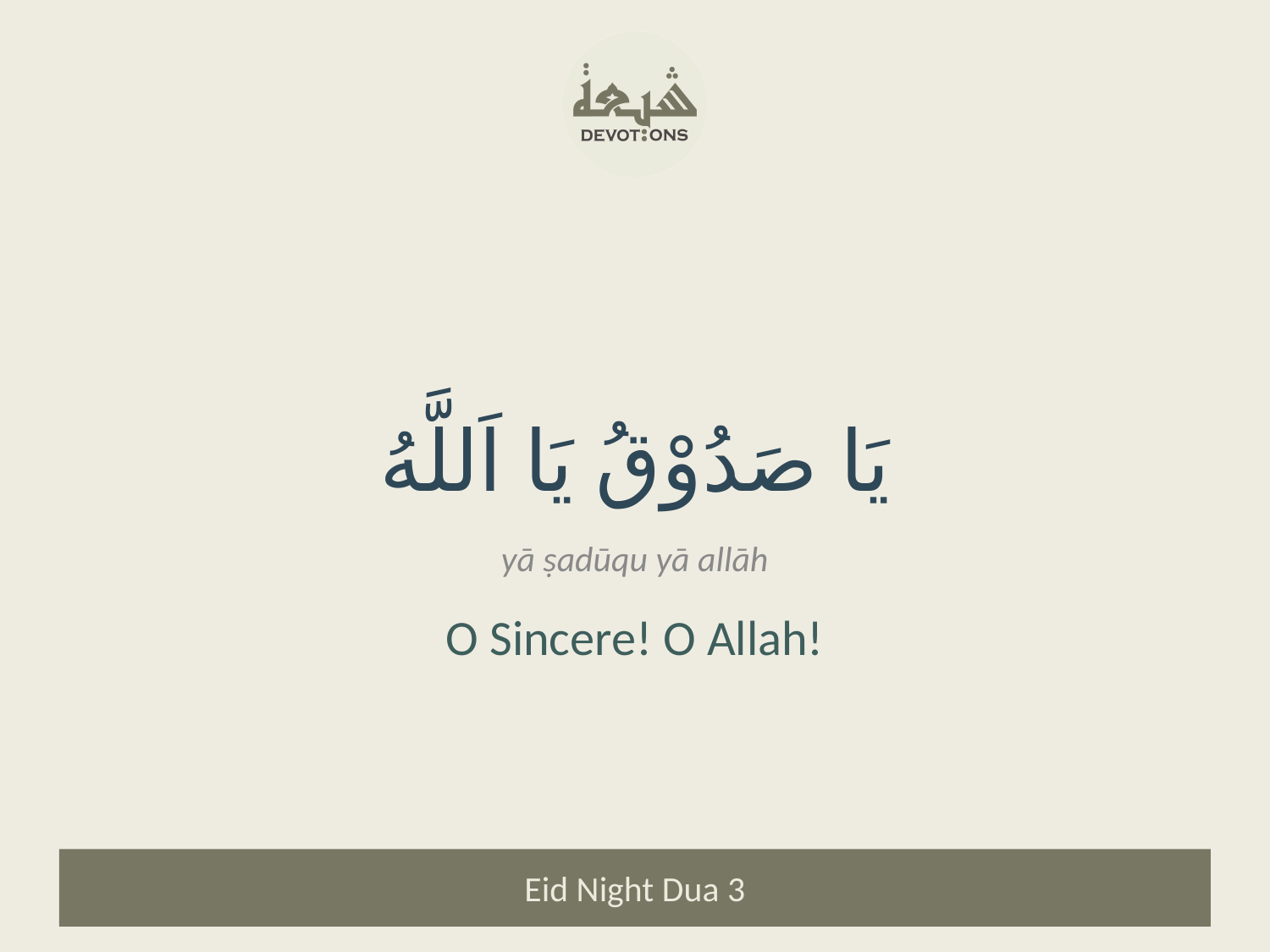

يَا صَدُوْقُ يَا اَللَّهُ
yā ṣadūqu yā allāh
O Sincere! O Allah!
Eid Night Dua 3